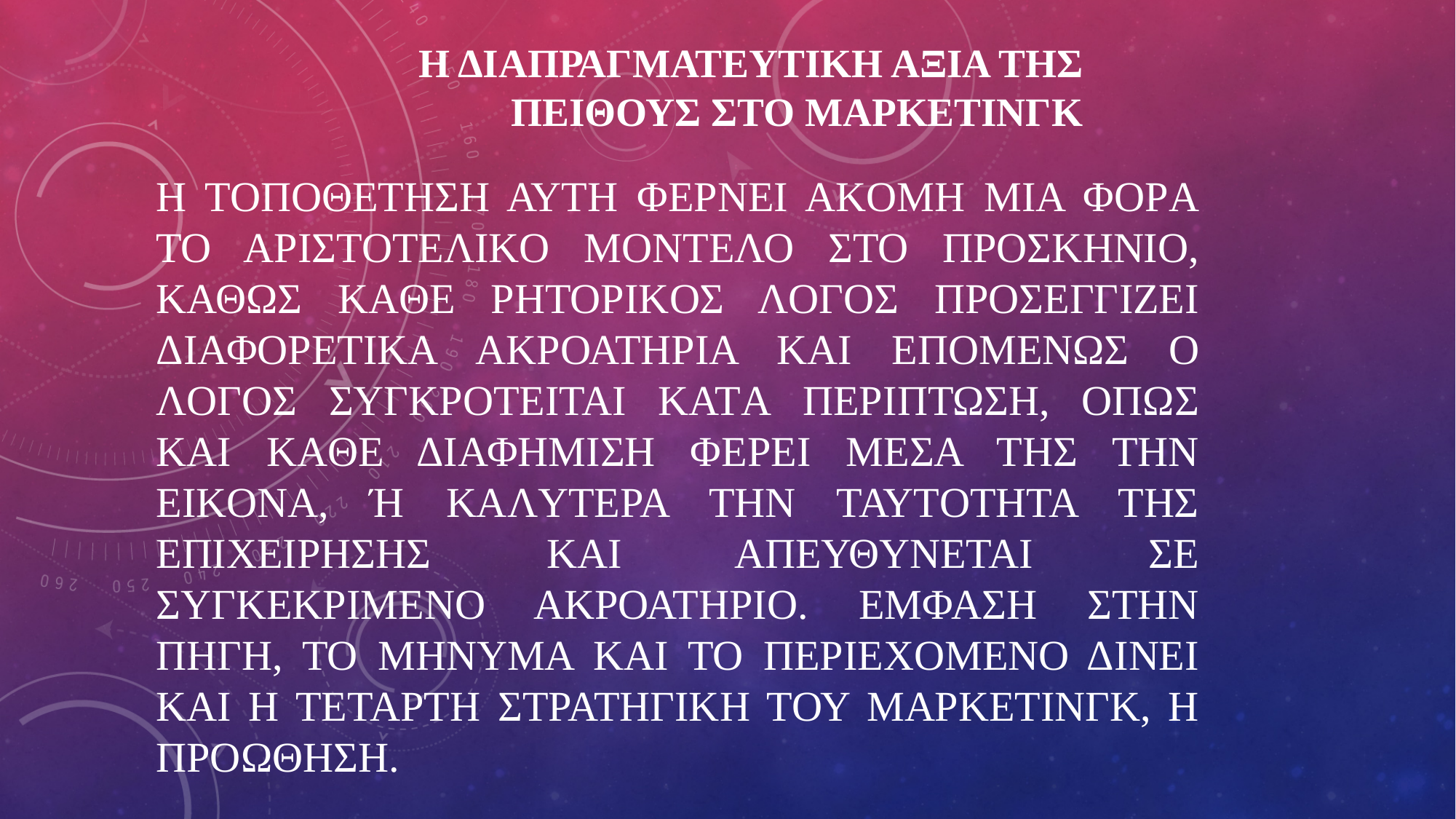

# Η ΔΙΑΠΡΑΓΜΑΤΕΥΤΙΚΗ ΑΞΙΑ ΤΗΣ ΠΕΙΘΟΥΣ ΣΤΟ ΜΑΡΚΕΤΙΝΓΚ
Η ΤΟΠΟΘΕΤΗΣΗ ΑΥΤΗ ΦΕΡΝΕΙ ΑΚΟΜΗ ΜΙΑ ΦΟΡΑ ΤΟ ΑΡΙΣΤΟΤΕΛΙΚΟ ΜΟΝΤΕΛΟ ΣΤΟ ΠΡΟΣΚΗΝΙΟ, ΚΑΘΩΣ ΚΑΘΕ ΡΗΤΟΡΙΚΟΣ ΛΟΓΟΣ ΠΡΟΣΕΓΓΙΖΕΙ ΔΙΑΦΟΡΕΤΙΚΑ ΑΚΡΟΑΤΗΡΙΑ ΚΑΙ ΕΠΟΜΕΝΩΣ Ο ΛΟΓΟΣ ΣΥΓΚΡΟΤΕΙΤΑΙ ΚΑΤΑ ΠΕΡΙΠΤΩΣΗ, ΟΠΩΣ ΚΑΙ ΚΑΘΕ ΔΙΑΦΗΜΙΣΗ ΦΕΡΕΙ ΜΕΣΑ ΤΗΣ ΤΗΝ ΕΙΚΟΝΑ, Ή ΚΑΛΥΤΕΡΑ ΤΗΝ ΤΑΥΤΟΤΗΤΑ ΤΗΣ ΕΠΙΧΕΙΡΗΣΗΣ ΚΑΙ ΑΠΕΥΘΥΝΕΤΑΙ ΣΕ ΣΥΓΚΕΚΡΙΜΕΝΟ ΑΚΡΟΑΤΗΡΙΟ. ΕΜΦΑΣΗ ΣΤΗΝ ΠΗΓΗ, ΤΟ ΜΗΝΥΜΑ ΚΑΙ ΤΟ ΠΕΡΙΕΧΟΜΕΝΟ ΔΙΝΕΙ ΚΑΙ Η ΤΕΤΑΡΤΗ ΣΤΡΑΤΗΓΙΚΗ ΤΟΥ ΜΑΡΚΕΤΙΝΓΚ, Η ΠΡΟΩΘΗΣΗ.